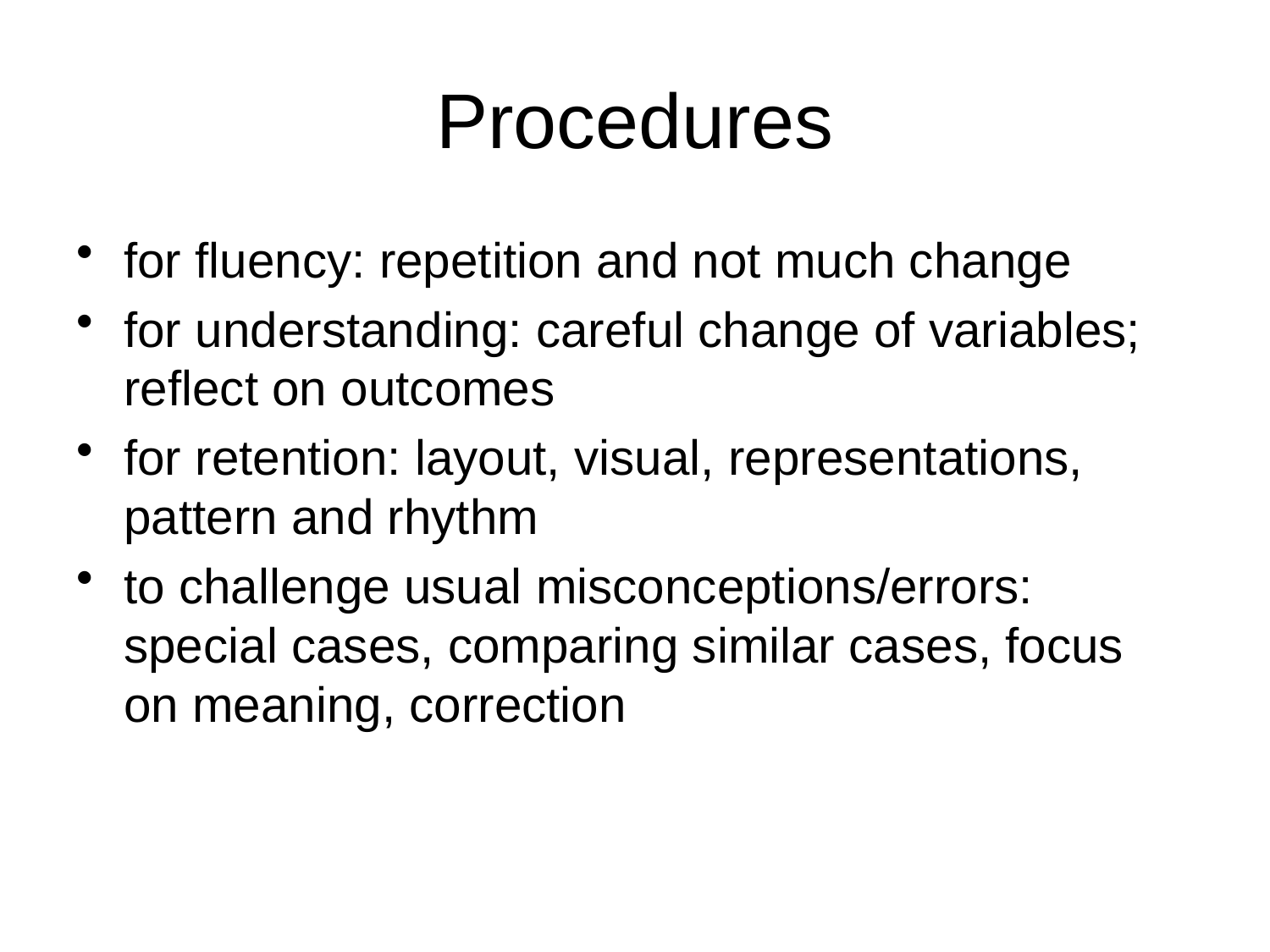

# Procedures
for fluency: repetition and not much change
for understanding: careful change of variables; reflect on outcomes
for retention: layout, visual, representations, pattern and rhythm
to challenge usual misconceptions/errors: special cases, comparing similar cases, focus on meaning, correction